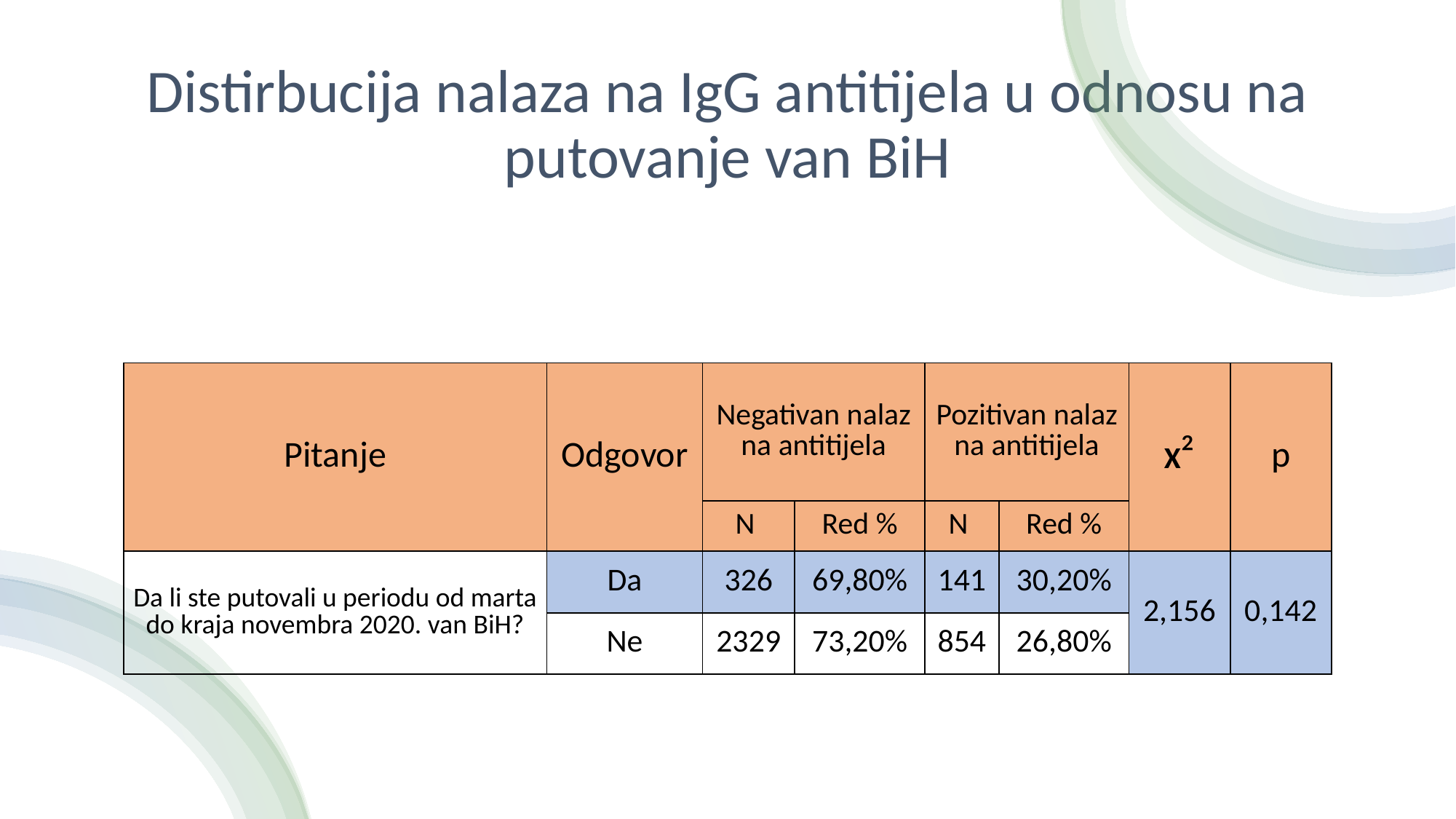

# Distirbucija nalaza na IgG antitijela u odnosu na putovanje van BiH
| Pitanje | Odgovor | Negativan nalaz na antitijela |  | Pozitivan nalaz na antitijela |  | X² | p |
| --- | --- | --- | --- | --- | --- | --- | --- |
|  |  | N | Red % | N | Red % |  |  |
| Da li ste putovali u periodu od marta do kraja novembra 2020. van BiH? | Da | 326 | 69,80% | 141 | 30,20% | 2,156 | 0,142 |
|  | Ne | 2329 | 73,20% | 854 | 26,80% |  |  |